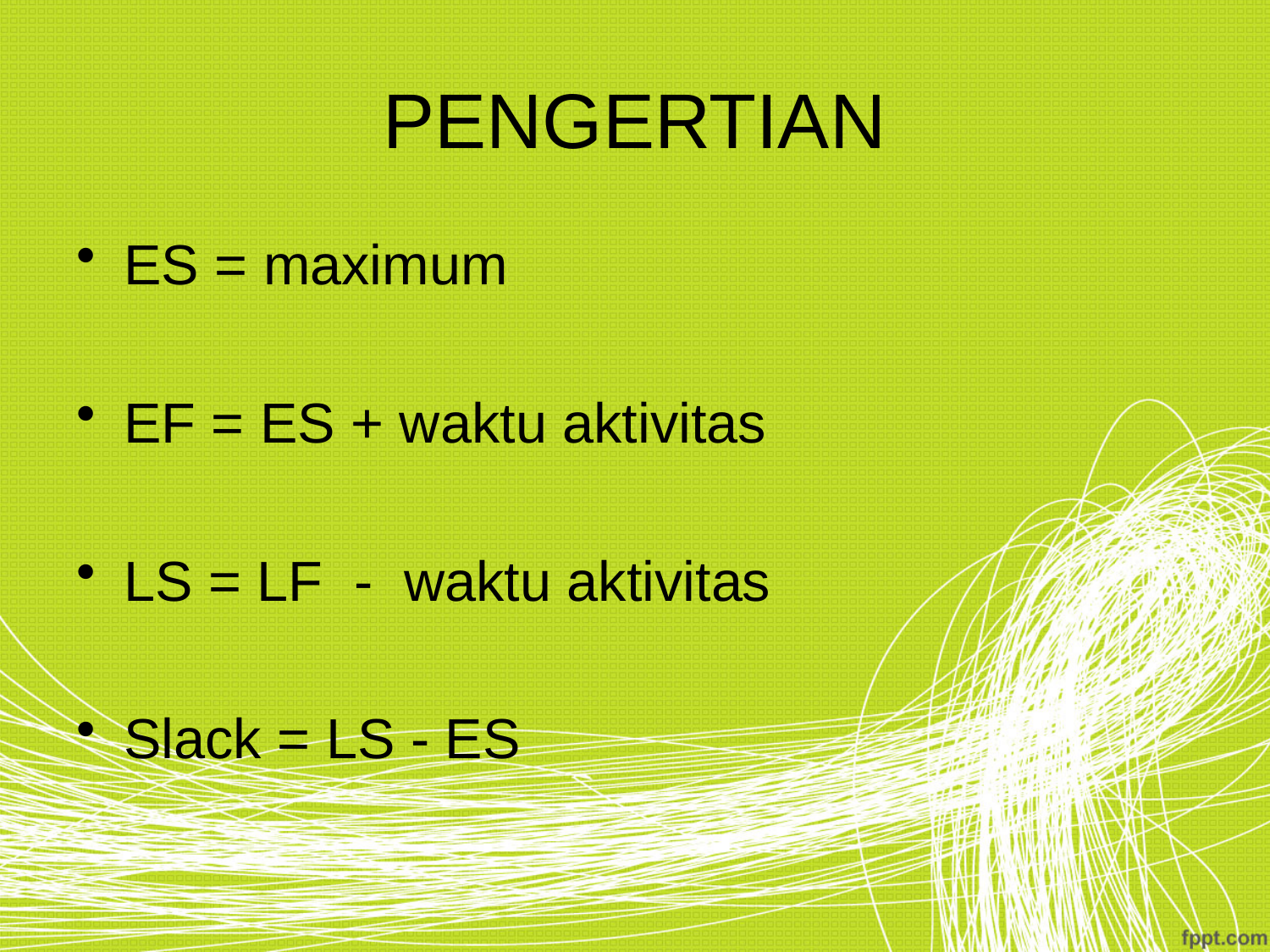

# PENGERTIAN
ES = maximum

EF = ES + waktu aktivitas

LS = LF  -  waktu aktivitas

Slack = LS - ES